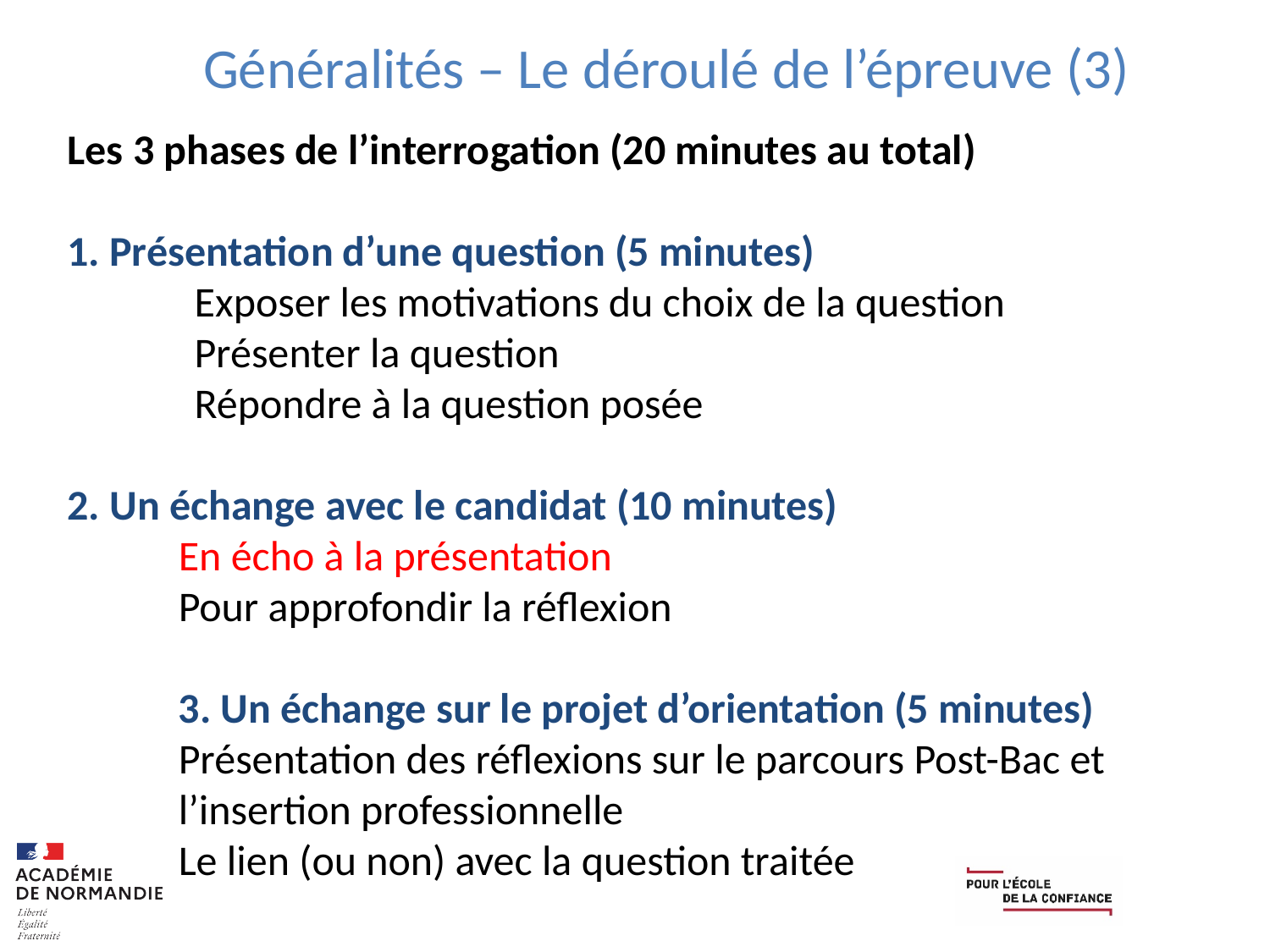

# Généralités – Le déroulé de l’épreuve (3)
Les 3 phases de l’interrogation (20 minutes au total)

1. Présentation d’une question (5 minutes)
Exposer les motivations du choix de la question
Présenter la question
Répondre à la question posée

2. Un échange avec le candidat (10 minutes)
En écho à la présentation
Pour approfondir la réflexion

3. Un échange sur le projet d’orientation (5 minutes)
Présentation des réflexions sur le parcours Post-Bac et l’insertion professionnelle
Le lien (ou non) avec la question traitée